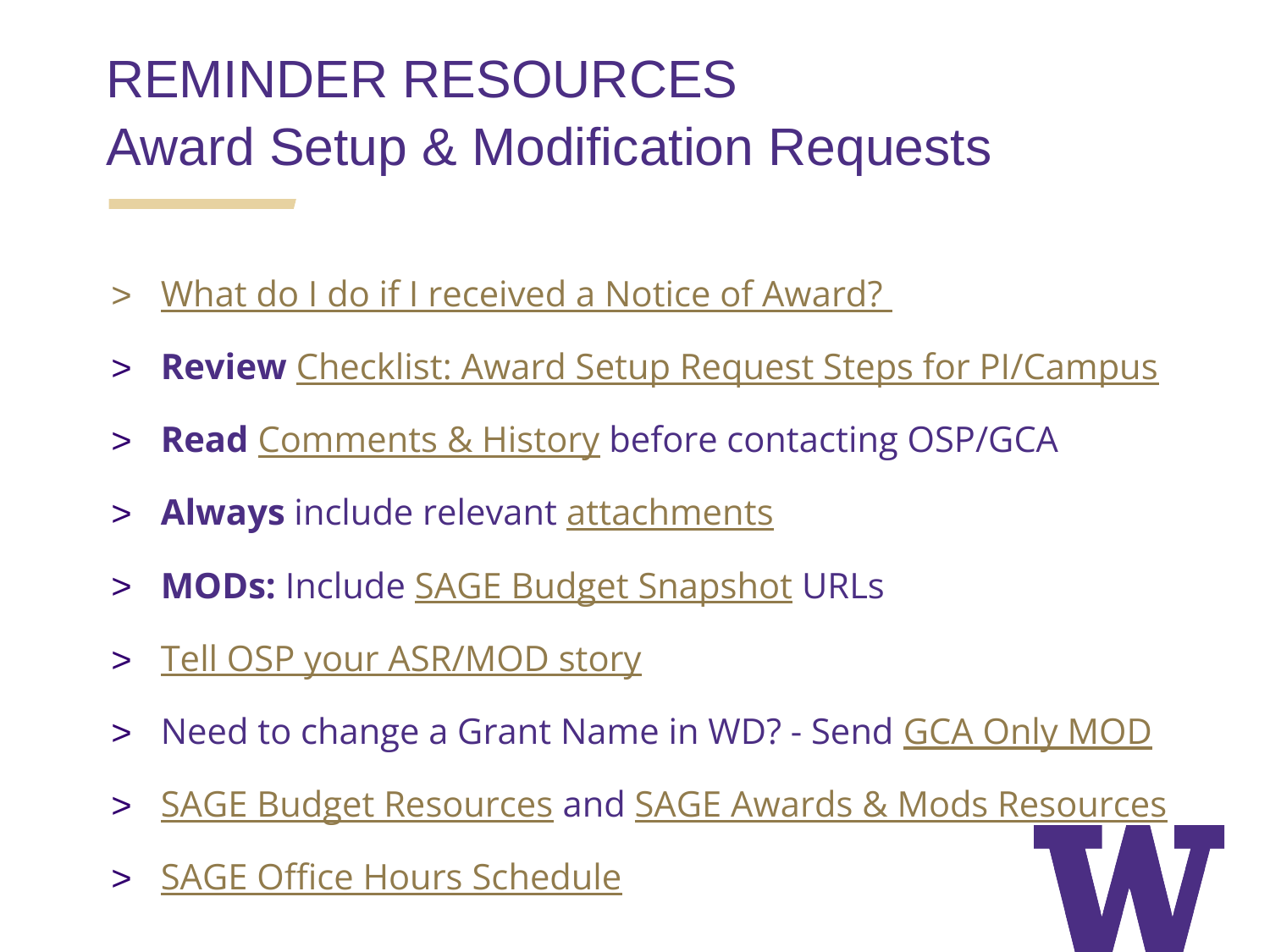

REMINDER RESOURCES
Award Setup & Modification Requests
What do I do if I received a Notice of Award?
Review Checklist: Award Setup Request Steps for PI/Campus
Read Comments & History before contacting OSP/GCA
Always include relevant attachments
MODs: Include SAGE Budget Snapshot URLs
Tell OSP your ASR/MOD story
Need to change a Grant Name in WD? - Send GCA Only MOD
SAGE Budget Resources and SAGE Awards & Mods Resources
SAGE Office Hours Schedule